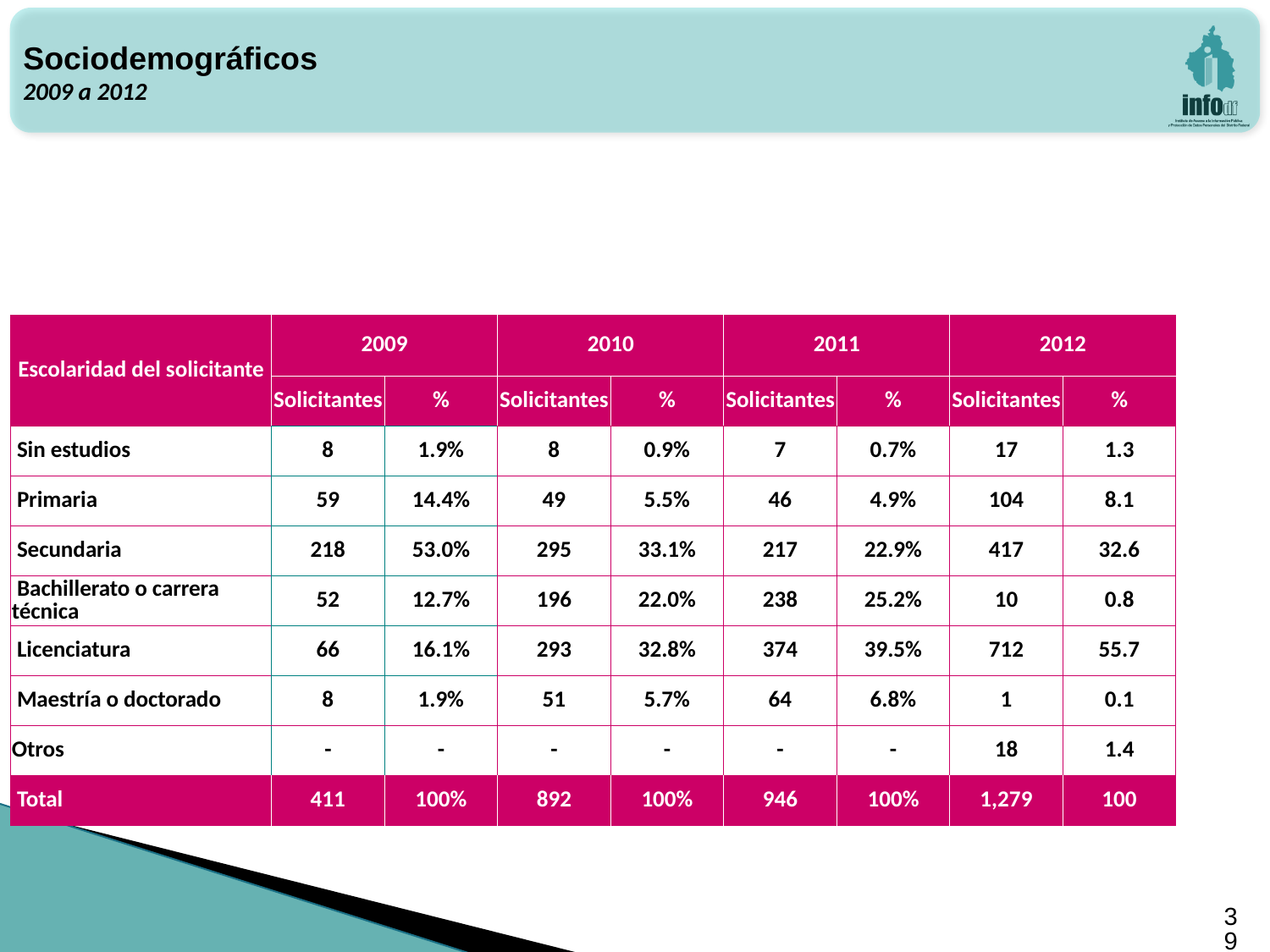

Sociodemográficos
2009 a 2012
| Escolaridad del solicitante | 2009 |  | 2010 |  | 2011 |  | 2012 |  |
| --- | --- | --- | --- | --- | --- | --- | --- | --- |
|  | Solicitantes | % | Solicitantes | % | Solicitantes | % | Solicitantes | % |
| Sin estudios | 8 | 1.9% | 8 | 0.9% | 7 | 0.7% | 17 | 1.3 |
| Primaria | 59 | 14.4% | 49 | 5.5% | 46 | 4.9% | 104 | 8.1 |
| Secundaria | 218 | 53.0% | 295 | 33.1% | 217 | 22.9% | 417 | 32.6 |
| Bachillerato o carrera técnica | 52 | 12.7% | 196 | 22.0% | 238 | 25.2% | 10 | 0.8 |
| Licenciatura | 66 | 16.1% | 293 | 32.8% | 374 | 39.5% | 712 | 55.7 |
| Maestría o doctorado | 8 | 1.9% | 51 | 5.7% | 64 | 6.8% | 1 | 0.1 |
| Otros | - | - | - | - | - | - | 18 | 1.4 |
| Total | 411 | 100% | 892 | 100% | 946 | 100% | 1,279 | 100 |
39